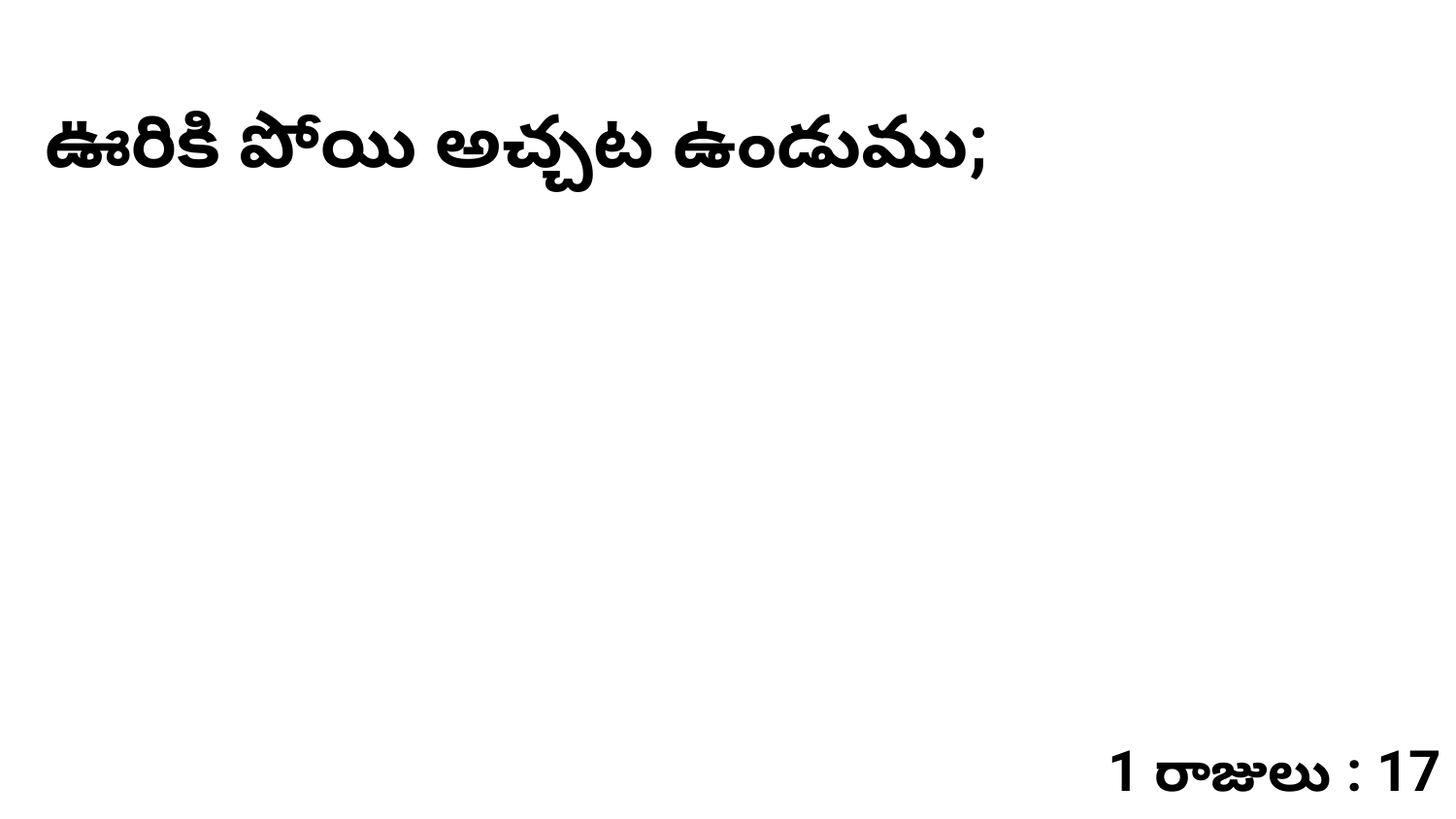

ఊరికి పోయి అచ్చట ఉండుము;
1 రాజులు : 17